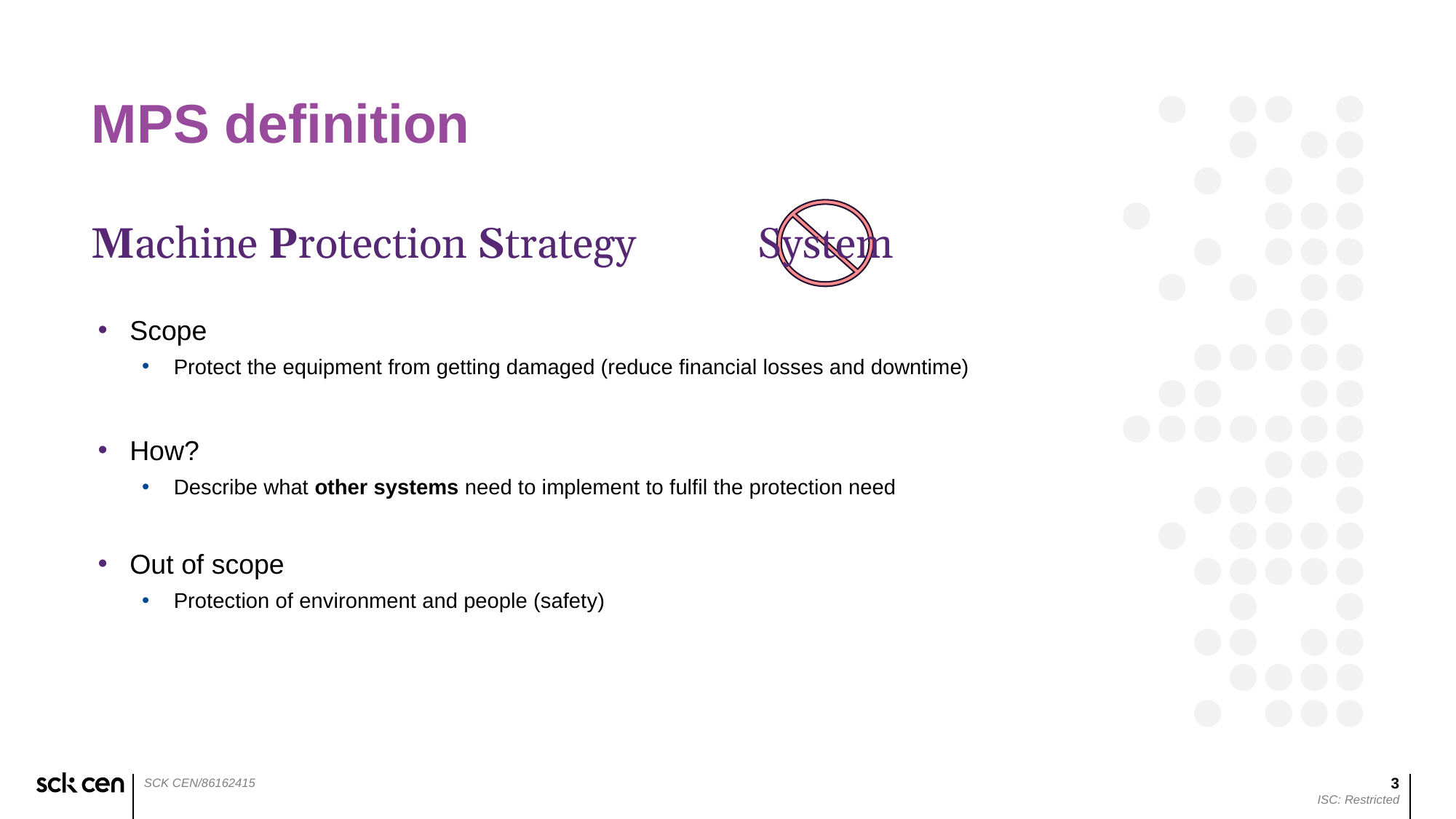

# MPS definition

Machine Protection Strategy            System

Scope
Protect the equipment from getting damaged (reduce financial losses and downtime)

How?
Describe what other systems need to implement to fulfil the protection need

Out of scope
Protection of environment and people (safety)

3